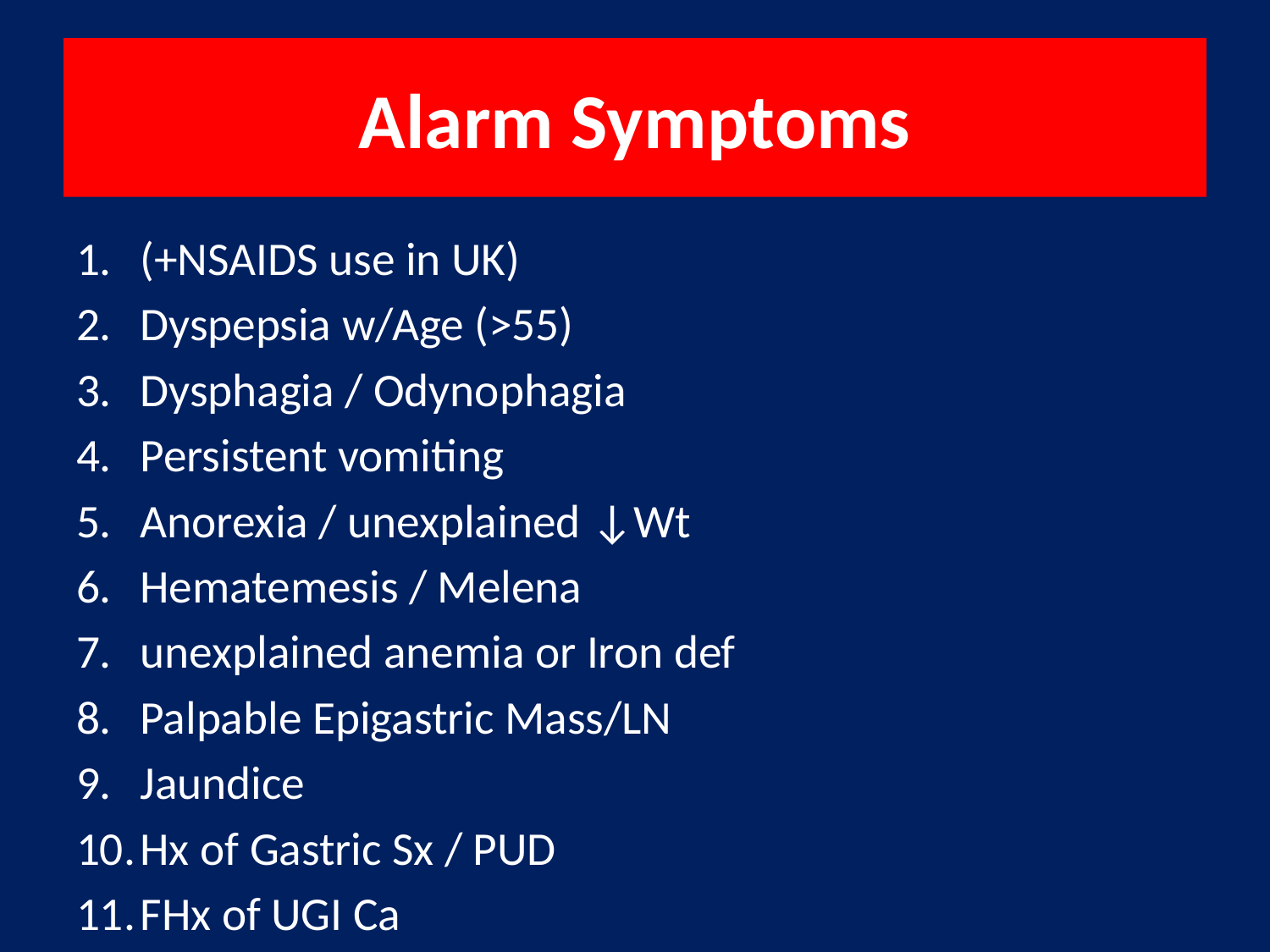

# Alarm Symptoms
(+NSAIDS use in UK)
Dyspepsia w/Age (>55)
Dysphagia / Odynophagia
Persistent vomiting
Anorexia / unexplained ↓Wt
Hematemesis / Melena
unexplained anemia or Iron def
Palpable Epigastric Mass/LN
Jaundice
Hx of Gastric Sx / PUD
FHx of UGI Ca